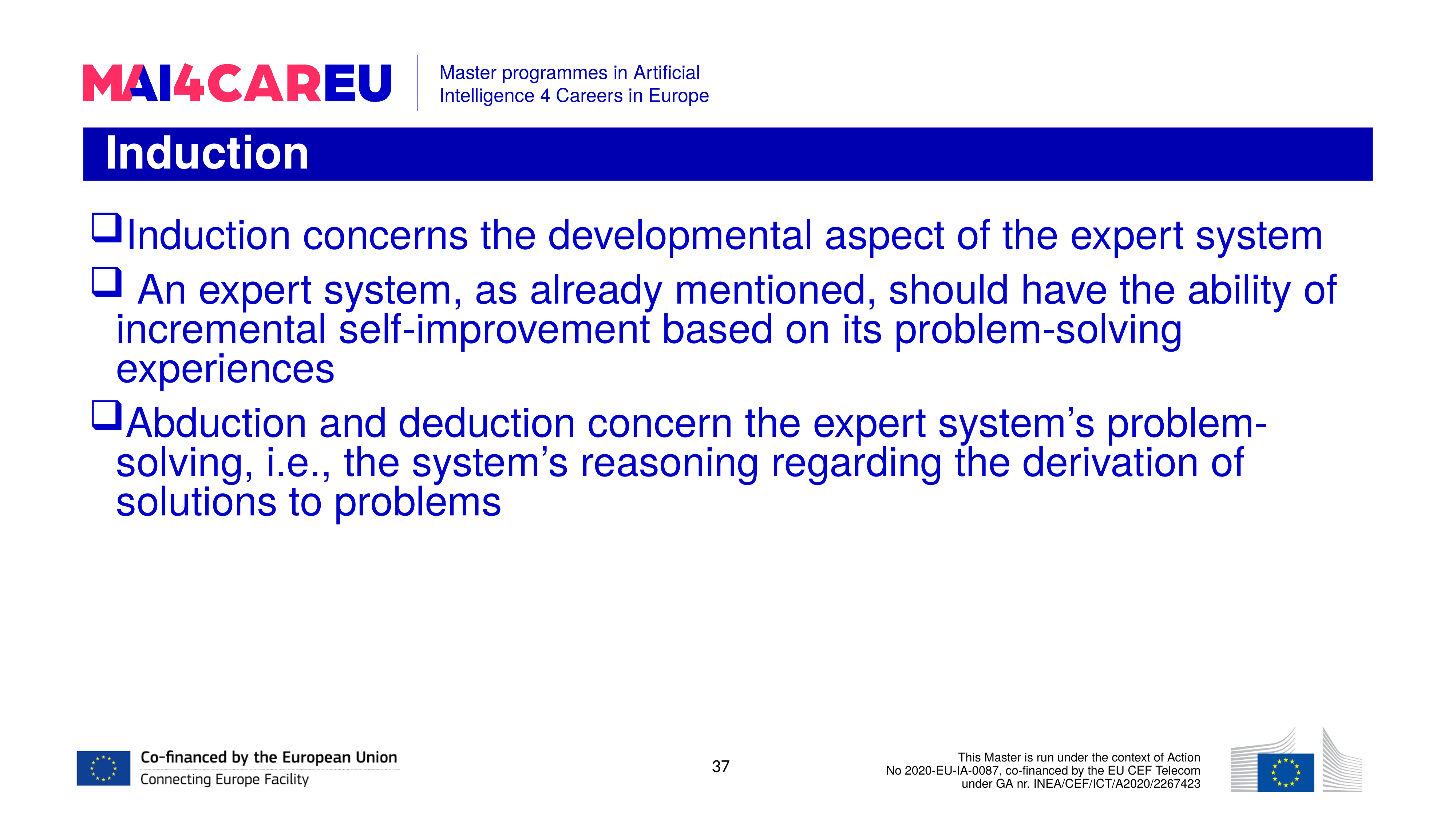

Induction
Induction concerns the developmental aspect of the expert system
 An expert system, as already mentioned, should have the ability of incremental self-improvement based on its problem-solving experiences
Abduction and deduction concern the expert system’s problem-solving, i.e., the system’s reasoning regarding the derivation of solutions to problems
37